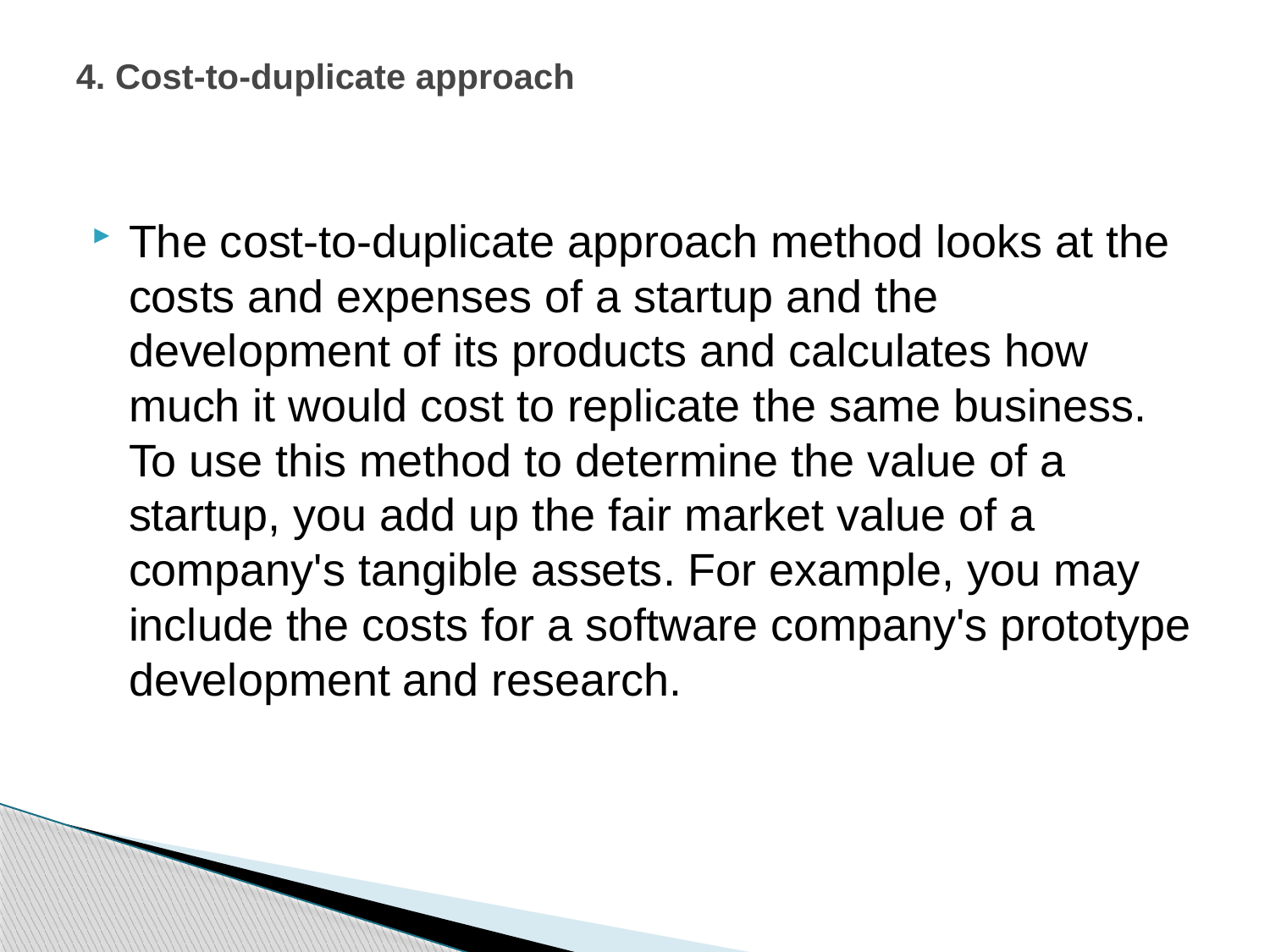

# 4. Cost-to-duplicate approach
The cost-to-duplicate approach method looks at the costs and expenses of a startup and the development of its products and calculates how much it would cost to replicate the same business. To use this method to determine the value of a startup, you add up the fair market value of a company's tangible assets. For example, you may include the costs for a software company's prototype development and research.